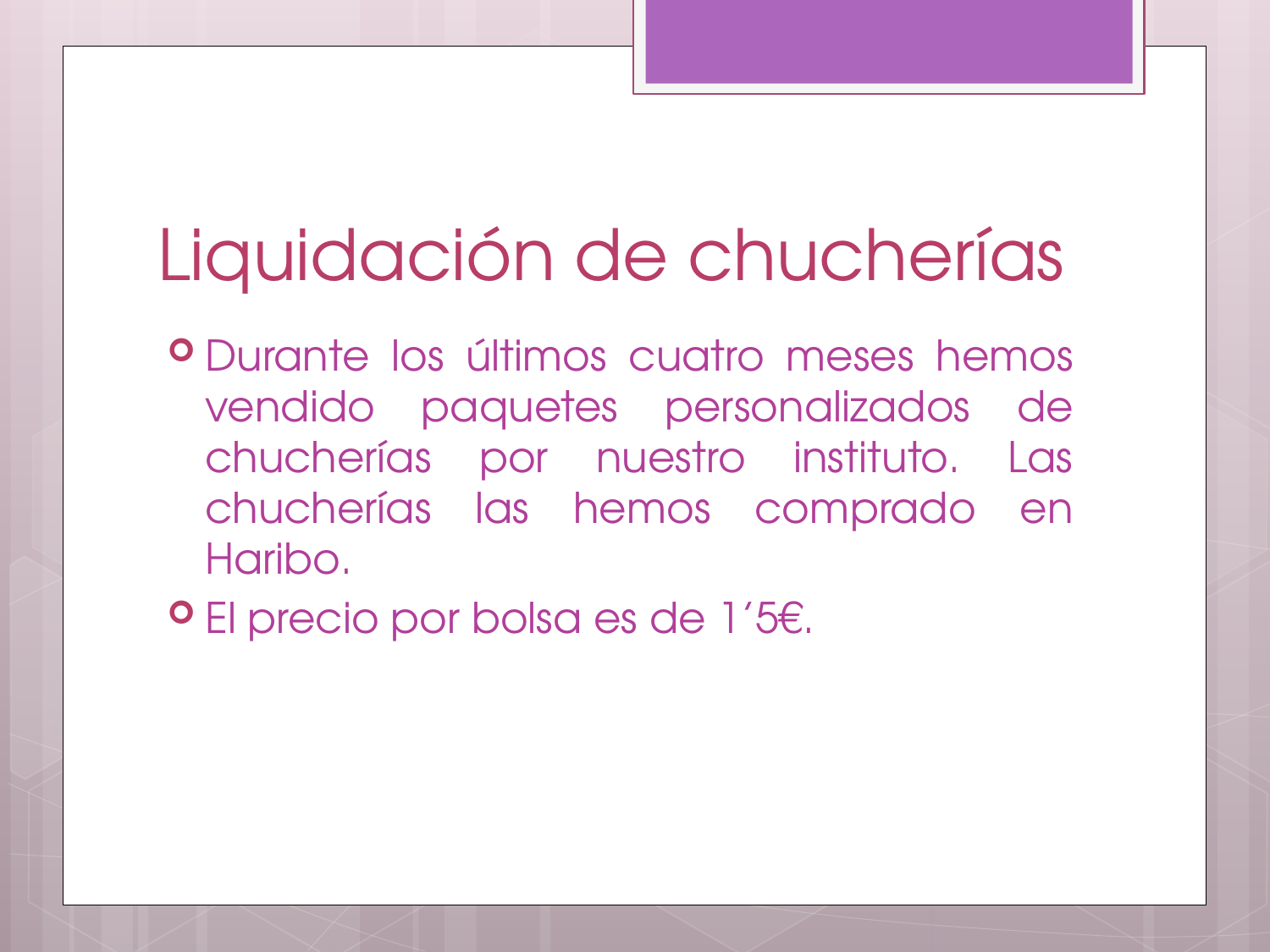

# Liquidación de chucherías
Durante los últimos cuatro meses hemos vendido paquetes personalizados de chucherías por nuestro instituto. Las chucherías las hemos comprado en Haribo.
El precio por bolsa es de 1’5€.